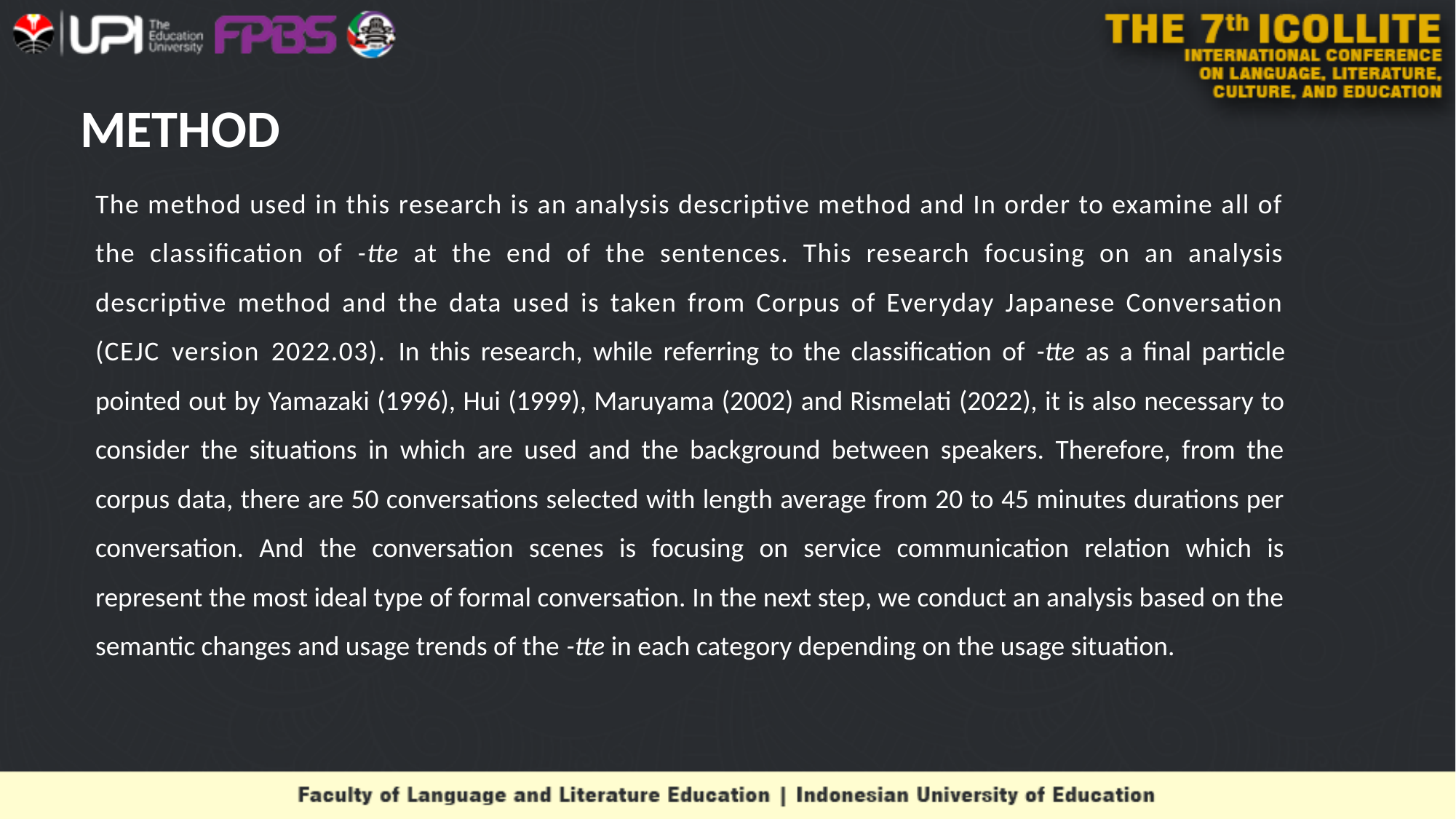

# METHOD
The method used in this research is an analysis descriptive method and In order to examine all of the classification of -tte at the end of the sentences. This research focusing on an analysis descriptive method and the data used is taken from Corpus of Everyday Japanese Conversation (CEJC version 2022.03). In this research, while referring to the classification of -tte as a final particle pointed out by Yamazaki (1996), Hui (1999), Maruyama (2002) and Rismelati (2022), it is also necessary to consider the situations in which are used and the background between speakers. Therefore, from the corpus data, there are 50 conversations selected with length average from 20 to 45 minutes durations per conversation. And the conversation scenes is focusing on service communication relation which is represent the most ideal type of formal conversation. In the next step, we conduct an analysis based on the semantic changes and usage trends of the -tte in each category depending on the usage situation.